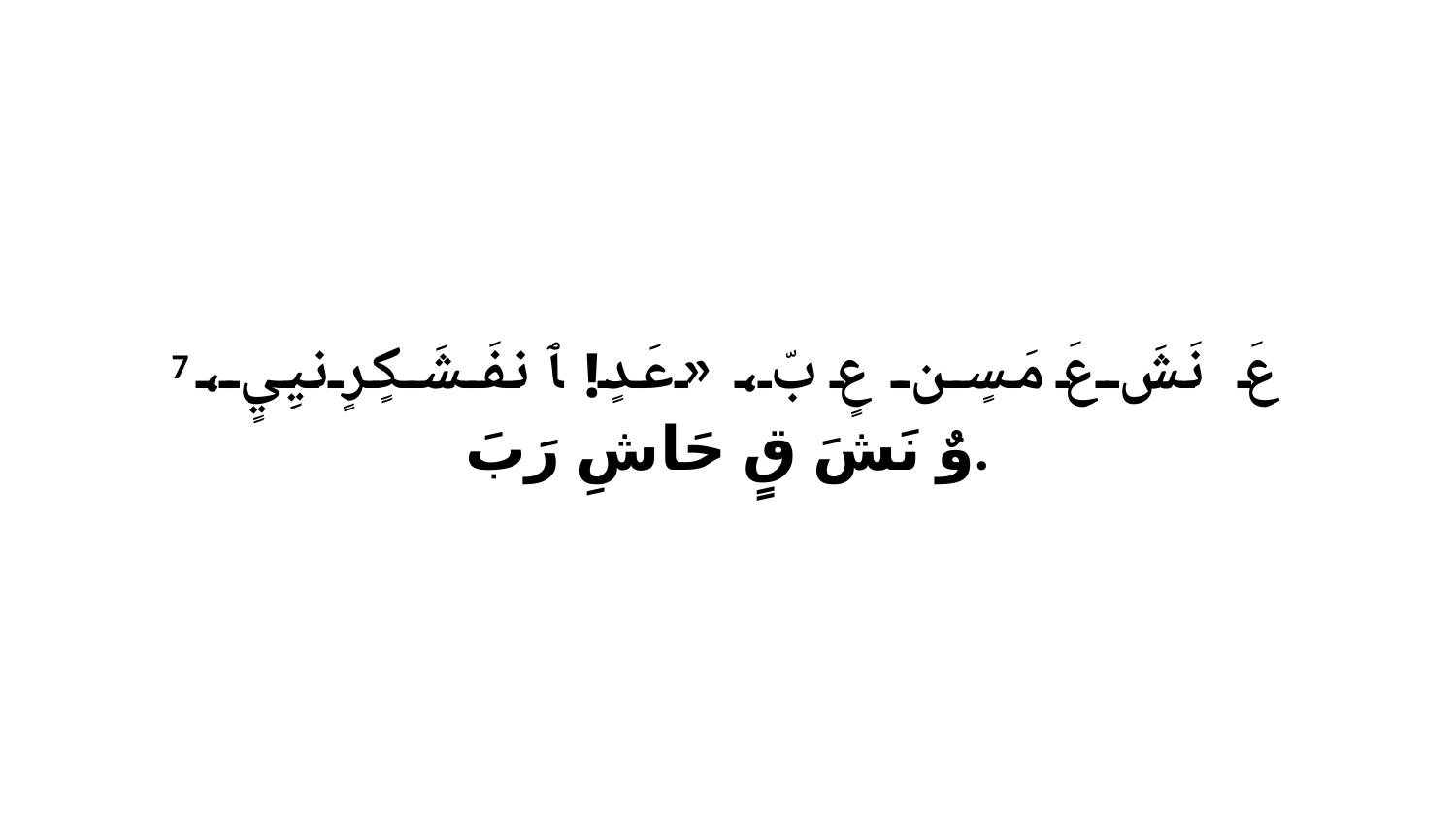

7 عَ نَشَ عَ مَسٍن عٍ بّ، «عَدٍ! ﭑ نفَشَكٍرٍنيِيٍ، وٌ نَشَ قٍ حَاشِ رَبَ.